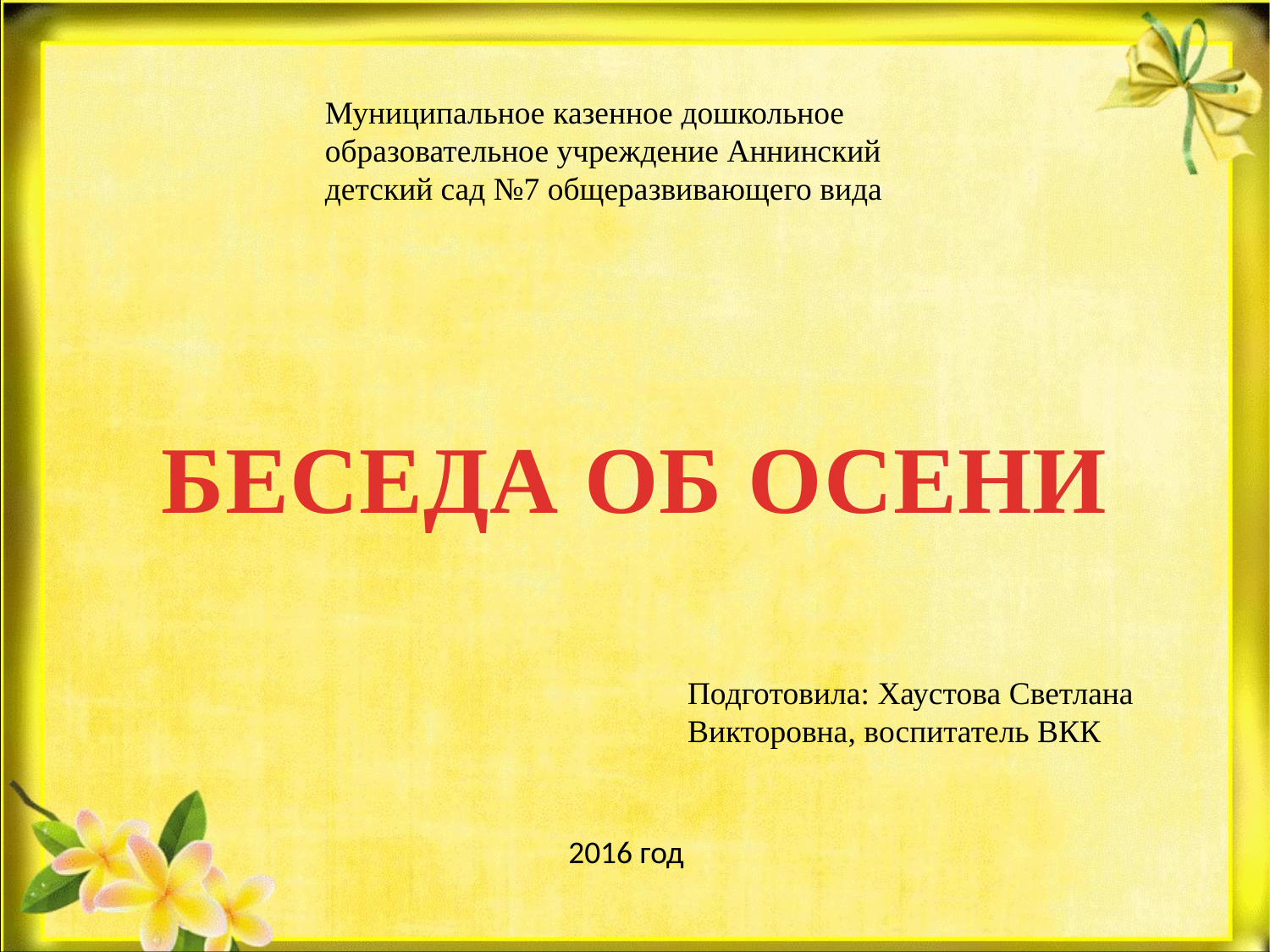

Муниципальное казенное дошкольное образовательное учреждение Аннинский детский сад №7 общеразвивающего вида
БЕСЕДА ОБ ОСЕНИ
Подготовила: Хаустова Светлана Викторовна, воспитатель ВКК
2016 год